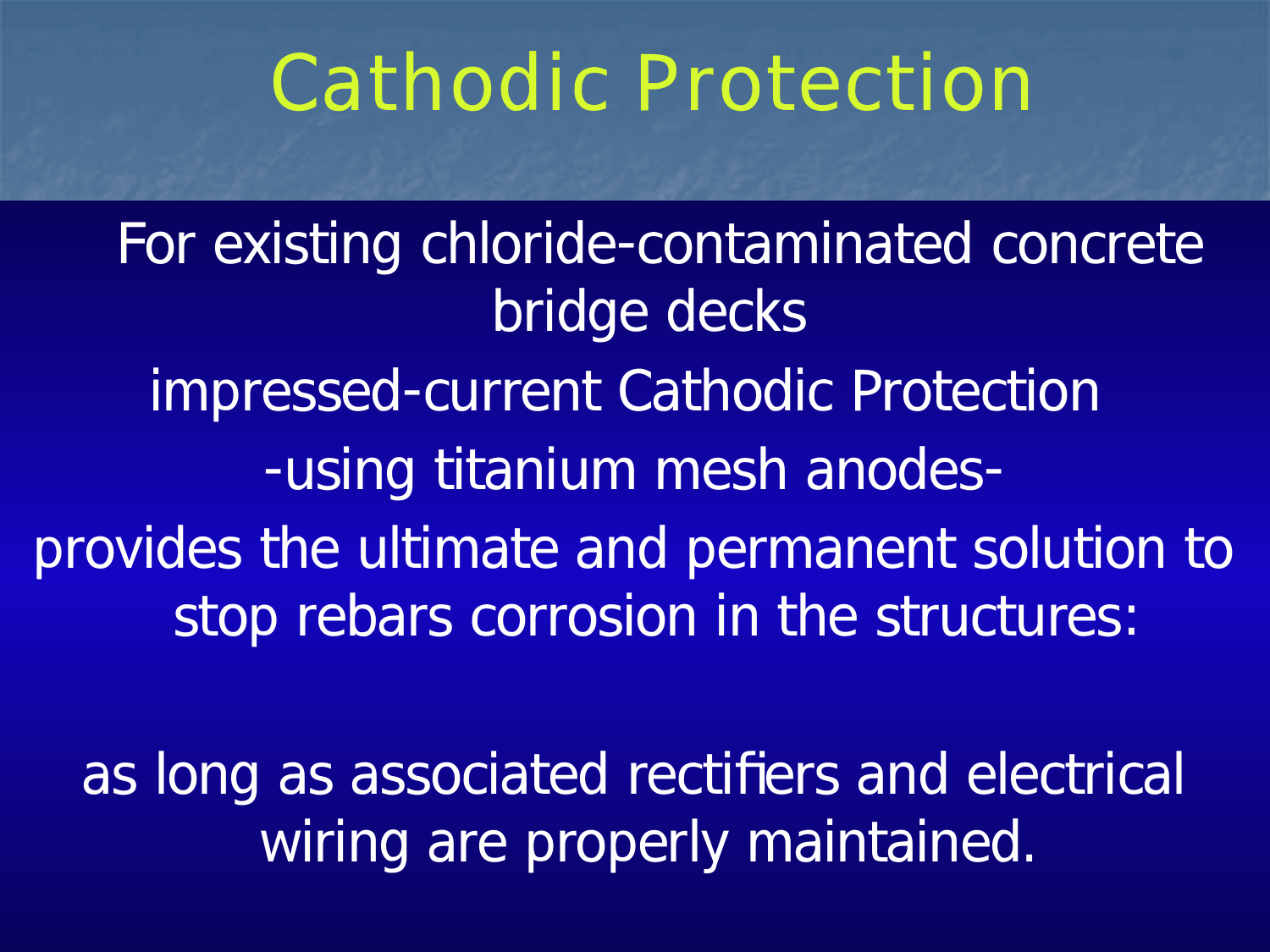

# Cathodic Protection
   For existing chloride-contaminated concrete bridge decks
impressed-current Cathodic Protection
-using titanium mesh anodes-
provides the ultimate and permanent solution to stop rebars corrosion in the structures:

as long as associated rectifiers and electrical wiring are properly maintained.
1/28/2014
64